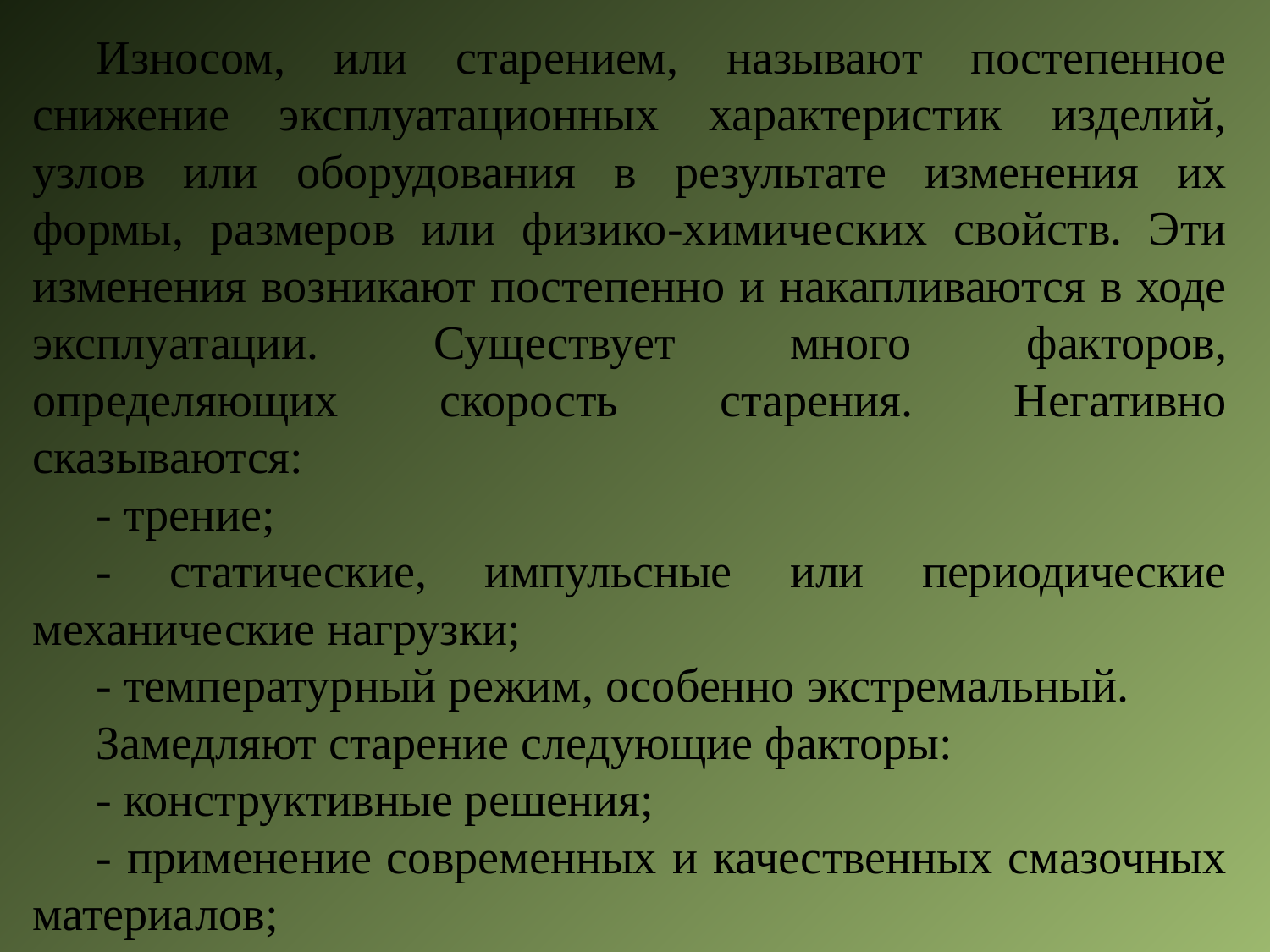

Износом, или старением, называют постепенное снижение эксплуатационных характеристик изделий, узлов или оборудования в результате изменения их формы, размеров или физико-химических свойств. Эти изменения возникают постепенно и накапливаются в ходе эксплуатации. Существует много факторов, определяющих скорость старения. Негативно сказываются:
- трение;
- статические, импульсные или периодические механические нагрузки;
- температурный режим, особенно экстремальный.
Замедляют старение следующие факторы:
- конструктивные решения;
- применение современных и качественных смазочных материалов;